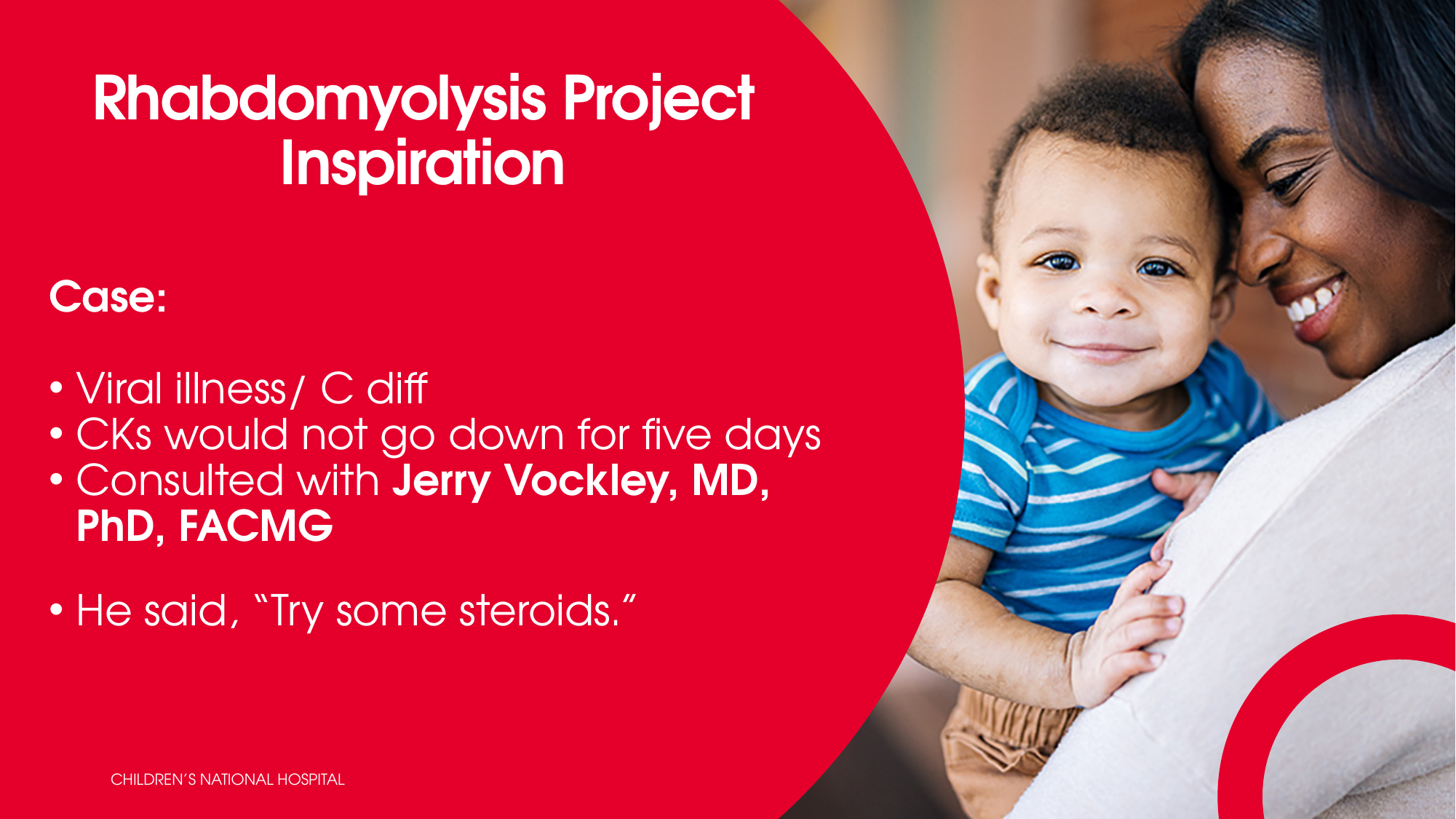

# Rhabdomyolysis Project Inspiration
Case:

Viral illness/ C diff
CKs would not go down for five days
Consulted with Jerry Vockley, MD, PhD, FACMG
He said, “Try some steroids.”